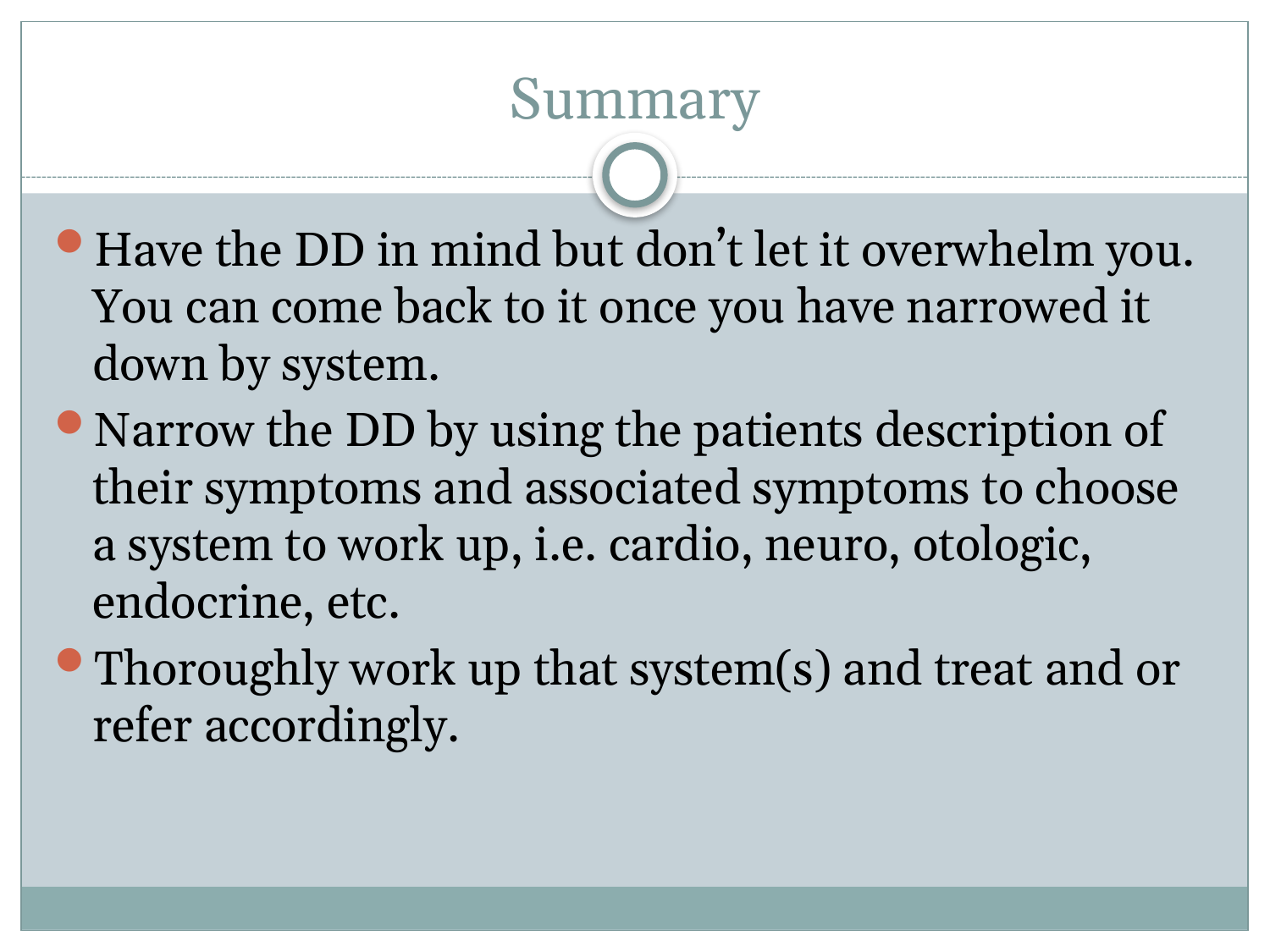

# Summary
Have the DD in mind but don’t let it overwhelm you.  You can come back to it once you have narrowed it down by system.
Narrow the DD by using the patients description of their symptoms and associated symptoms to choose a system to work up, i.e. cardio, neuro, otologic, endocrine, etc.
Thoroughly work up that system(s) and treat and or refer accordingly.